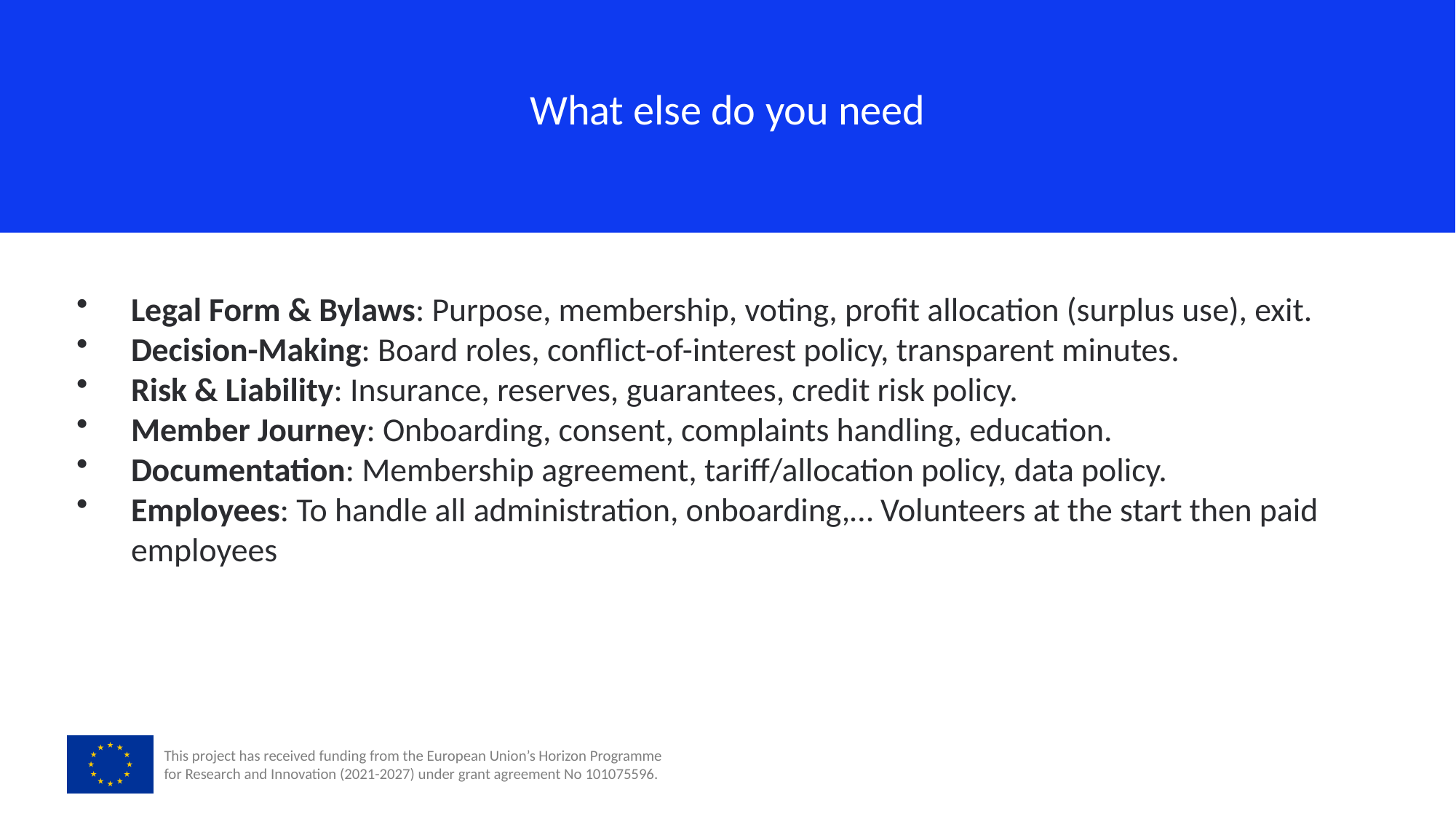

What else do you need
Legal Form & Bylaws: Purpose, membership, voting, profit allocation (surplus use), exit.
Decision-Making: Board roles, conflict-of-interest policy, transparent minutes.
Risk & Liability: Insurance, reserves, guarantees, credit risk policy.
Member Journey: Onboarding, consent, complaints handling, education.
Documentation: Membership agreement, tariff/allocation policy, data policy.
Employees: To handle all administration, onboarding,… Volunteers at the start then paid employees